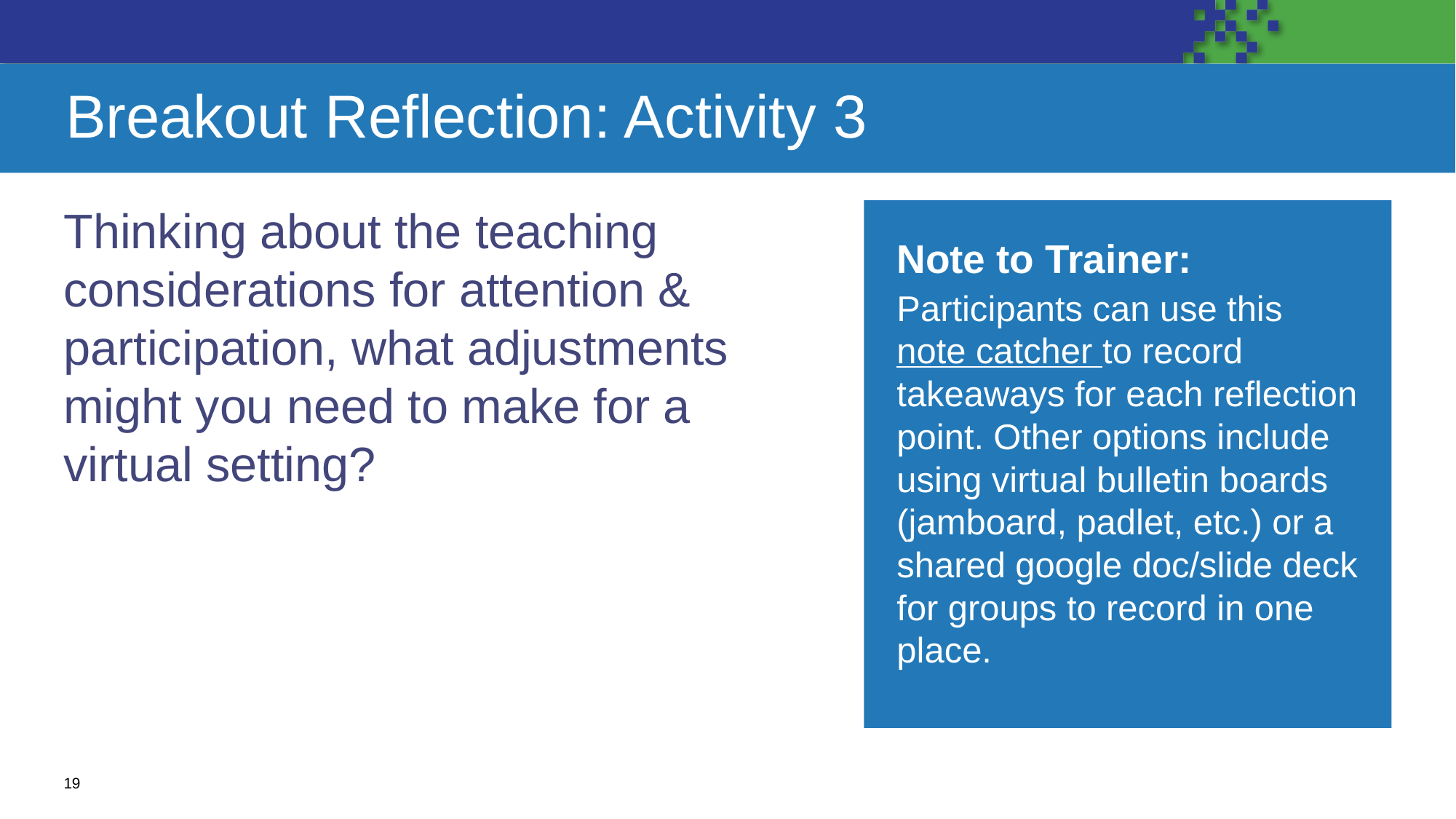

# Breakout Reflection: Activity 3
Thinking about the teaching considerations for attention & participation, what adjustments might you need to make for a virtual setting?
Note to Trainer:
Participants can use this note catcher to record takeaways for each reflection point. Other options include using virtual bulletin boards (jamboard, padlet, etc.) or a shared google doc/slide deck for groups to record in one place.
19